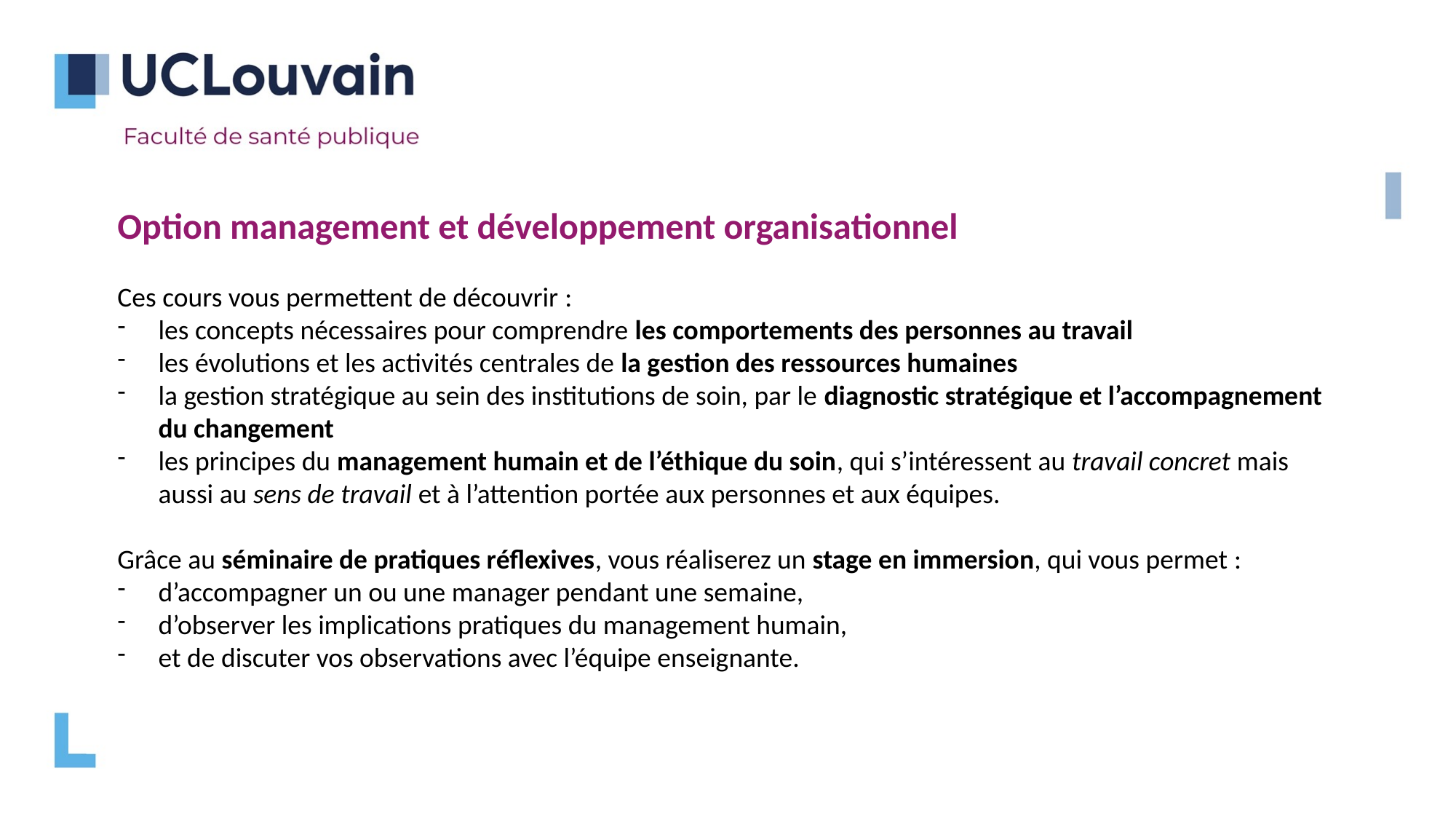

Option management et développement organisationnel

Ces cours vous permettent de découvrir :
les concepts nécessaires pour comprendre les comportements des personnes au travail
les évolutions et les activités centrales de la gestion des ressources humaines
la gestion stratégique au sein des institutions de soin, par le diagnostic stratégique et l’accompagnement du changement
les principes du management humain et de l’éthique du soin, qui s’intéressent au travail concret mais aussi au sens de travail et à l’attention portée aux personnes et aux équipes.

Grâce au séminaire de pratiques réflexives, vous réaliserez un stage en immersion, qui vous permet :
d’accompagner un ou une manager pendant une semaine,
d’observer les implications pratiques du management humain,
et de discuter vos observations avec l’équipe enseignante.